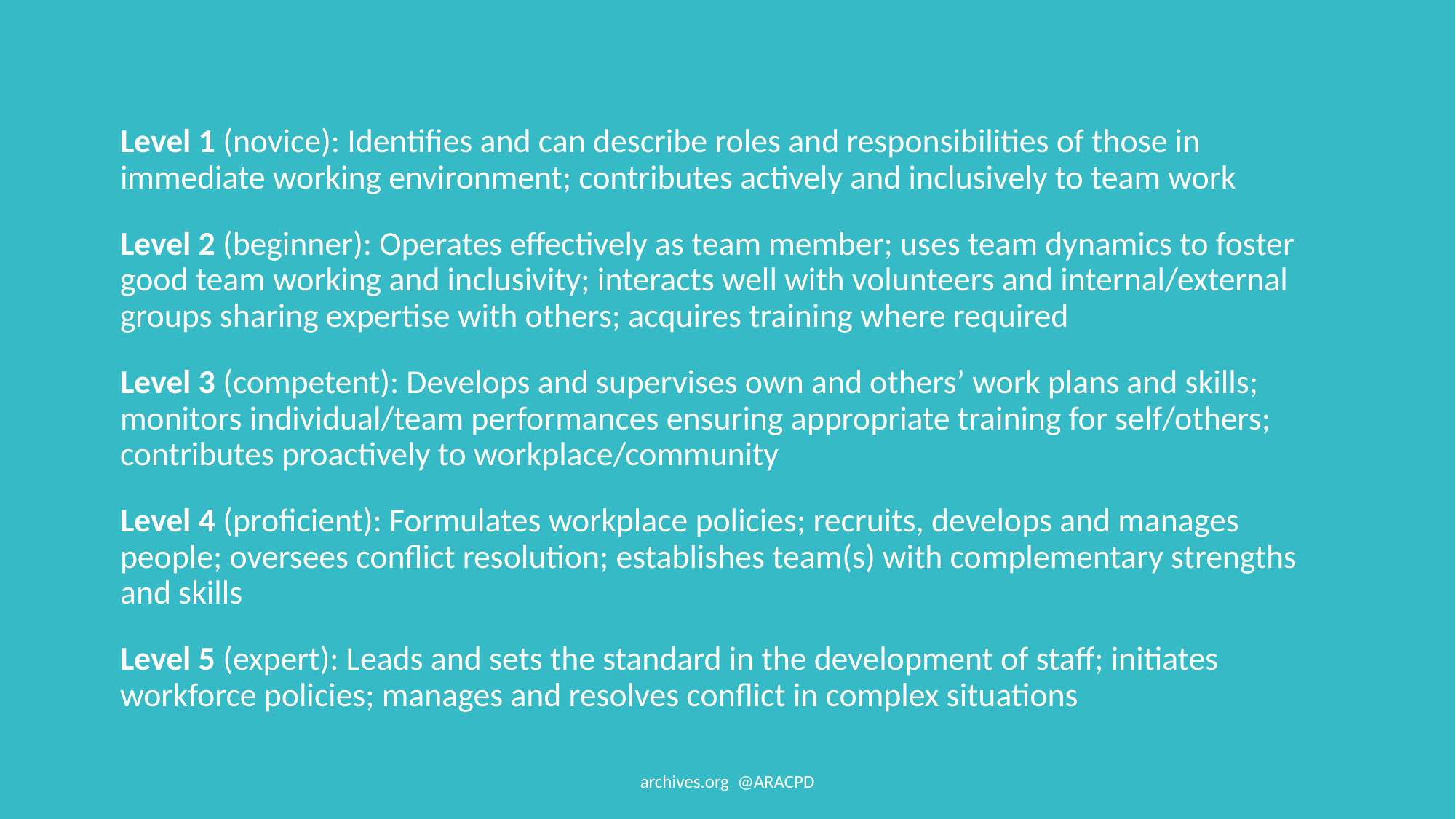

Level 1 (novice): Identifies and can describe roles and responsibilities of those in immediate working environment; contributes actively and inclusively to team work

Level 2 (beginner): Operates effectively as team member; uses team dynamics to foster good team working and inclusivity; interacts well with volunteers and internal/external groups sharing expertise with others; acquires training where required

Level 3 (competent): Develops and supervises own and others’ work plans and skills; monitors individual/team performances ensuring appropriate training for self/others; contributes proactively to workplace/community

Level 4 (proficient): Formulates workplace policies; recruits, develops and manages people; oversees conflict resolution; establishes team(s) with complementary strengths and skills

Level 5 (expert): Leads and sets the standard in the development of staff; initiates workforce policies; manages and resolves conflict in complex situations

archives.org  @ARACPD